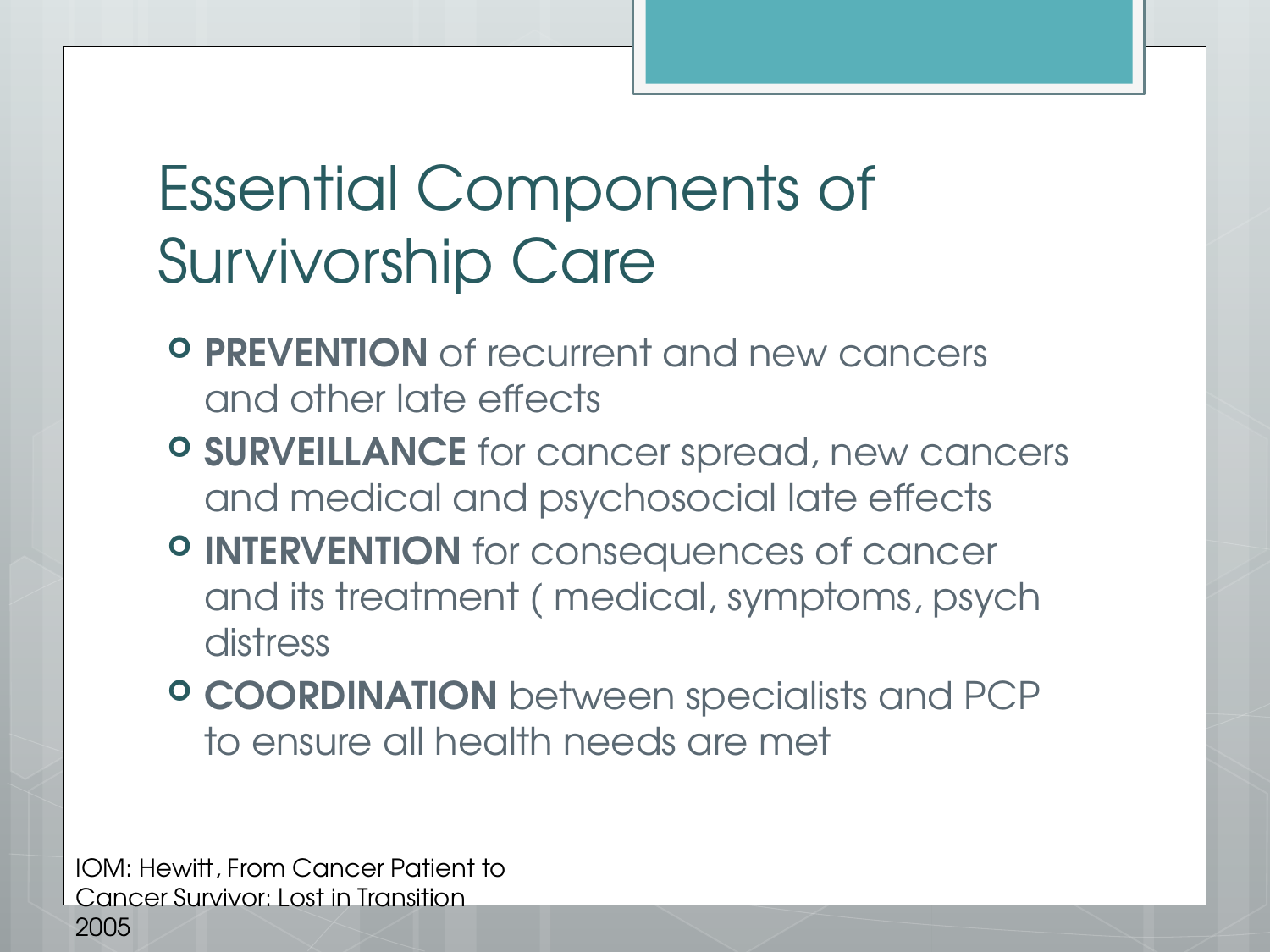

# Essential Components of Survivorship Care
PREVENTION of recurrent and new cancers and other late effects
SURVEILLANCE for cancer spread, new cancers and medical and psychosocial late effects
INTERVENTION for consequences of cancer and its treatment ( medical, symptoms, psych distress
COORDINATION between specialists and PCP to ensure all health needs are met
IOM: Hewitt, From Cancer Patient to Cancer Survivor: Lost in Transition 2005